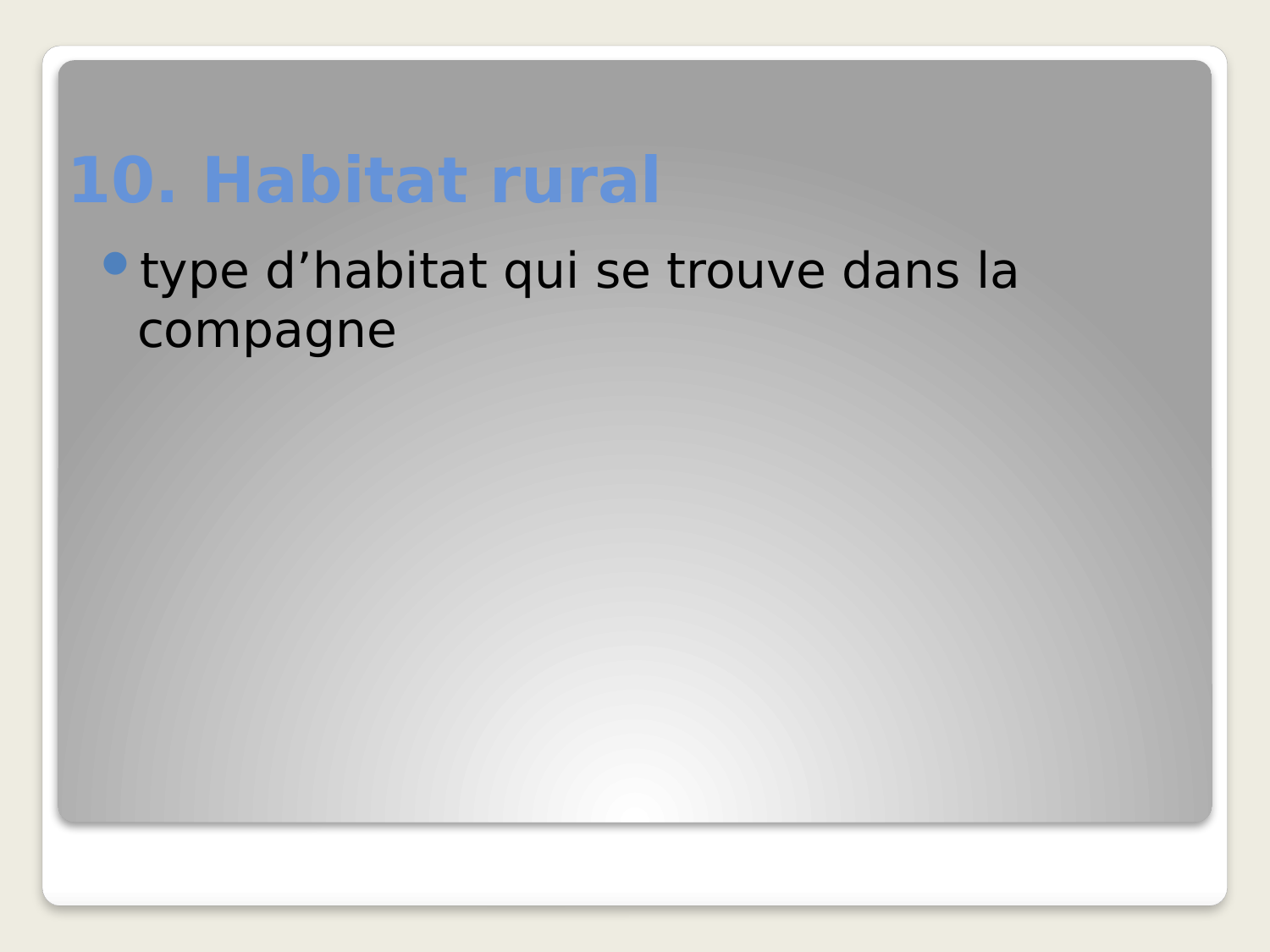

# 10. Habitat rural
type d’habitat qui se trouve dans la compagne